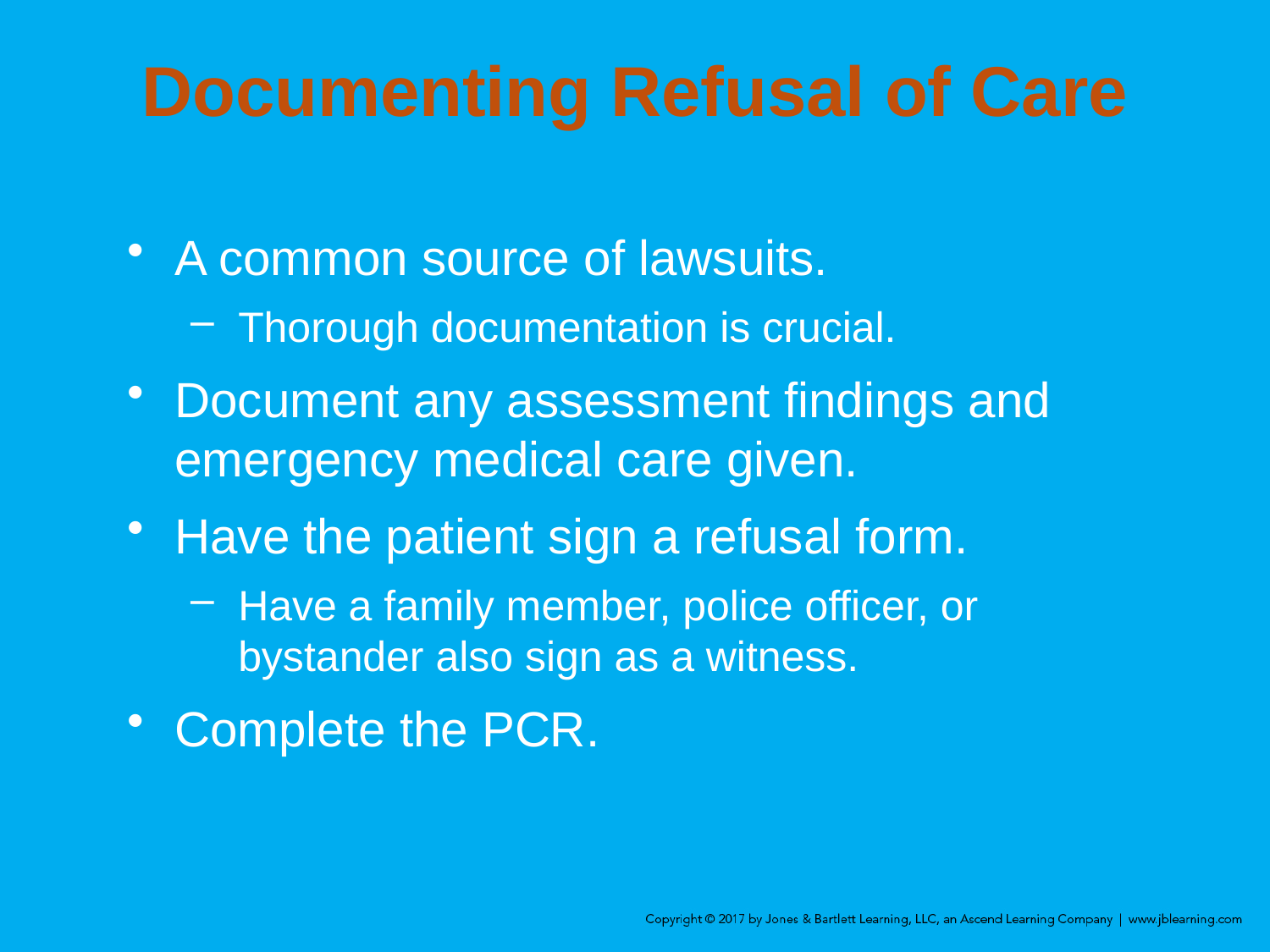

# Documenting Refusal of Care
A common source of lawsuits.
Thorough documentation is crucial.
Document any assessment findings and emergency medical care given.
Have the patient sign a refusal form.
Have a family member, police officer, or bystander also sign as a witness.
Complete the PCR.